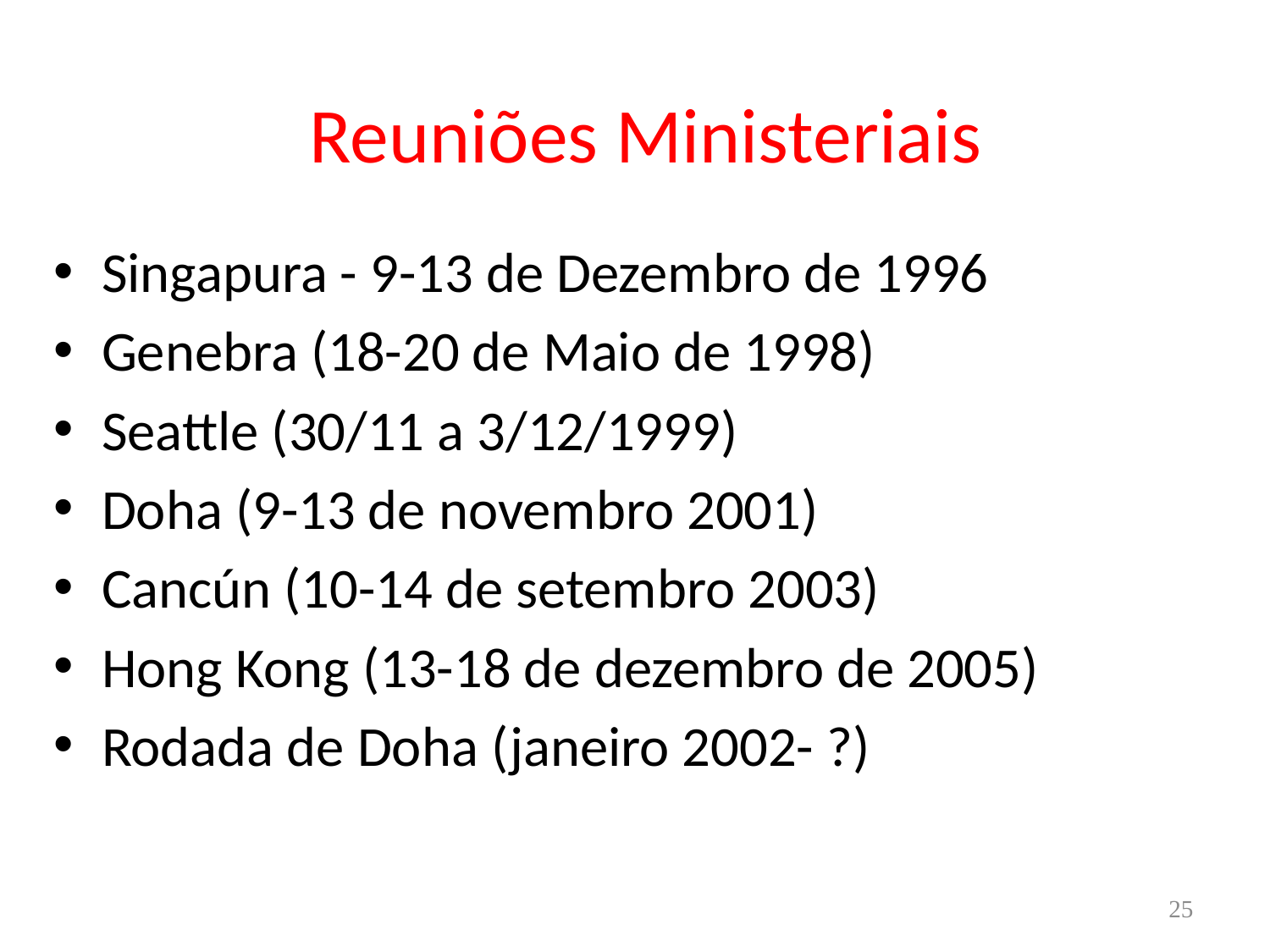

# Reuniões Ministeriais
Singapura - 9-13 de Dezembro de 1996
Genebra (18-20 de Maio de 1998)
Seattle (30/11 a 3/12/1999)
Doha (9-13 de novembro 2001)
Cancún (10-14 de setembro 2003)
Hong Kong (13-18 de dezembro de 2005)
Rodada de Doha (janeiro 2002- ?)

25